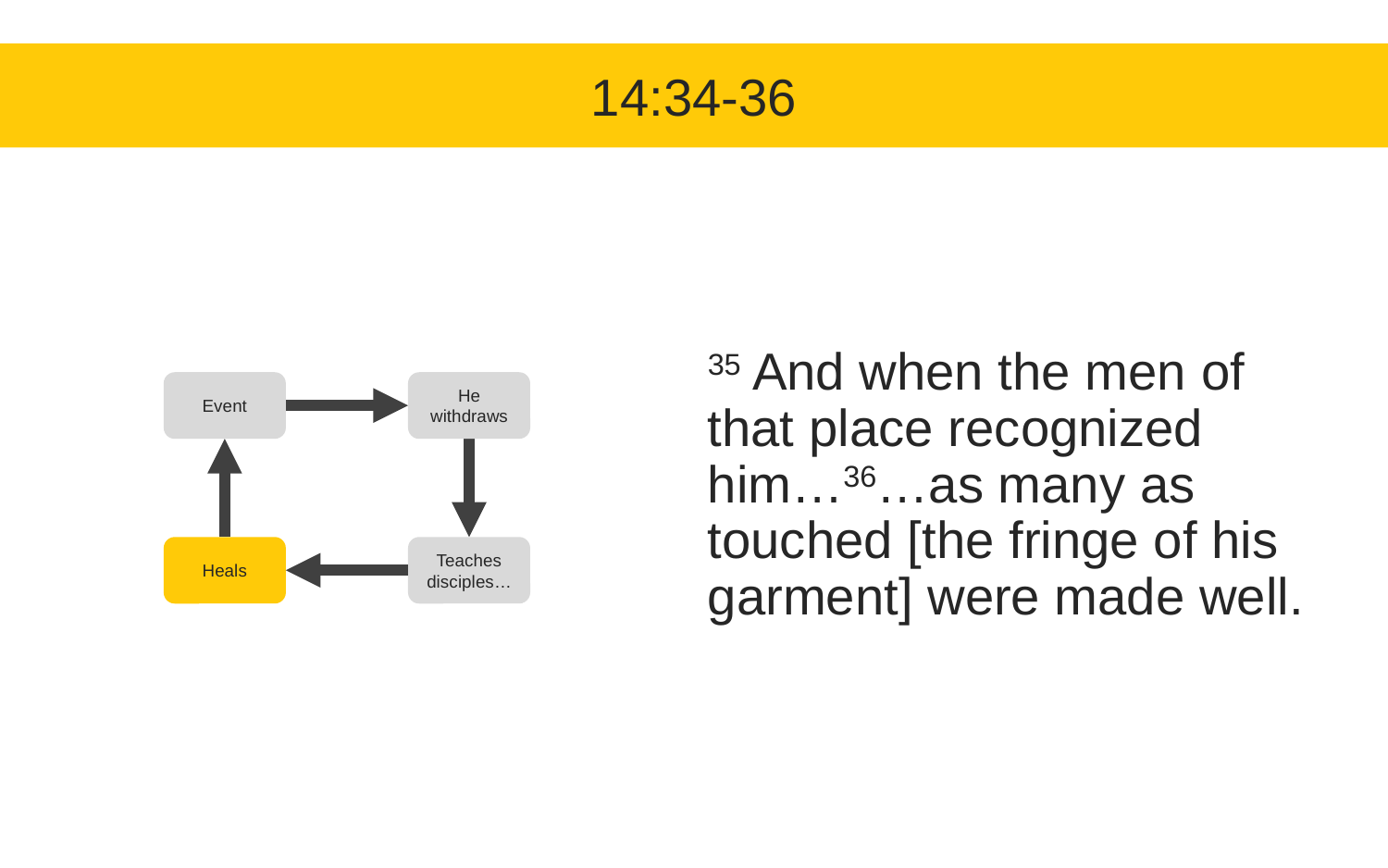

14:34-36
35 And when the men of that place recognized him…36…as many as touched [the fringe of his garment] were made well.
Event
He withdraws
Heals
Teaches disciples…